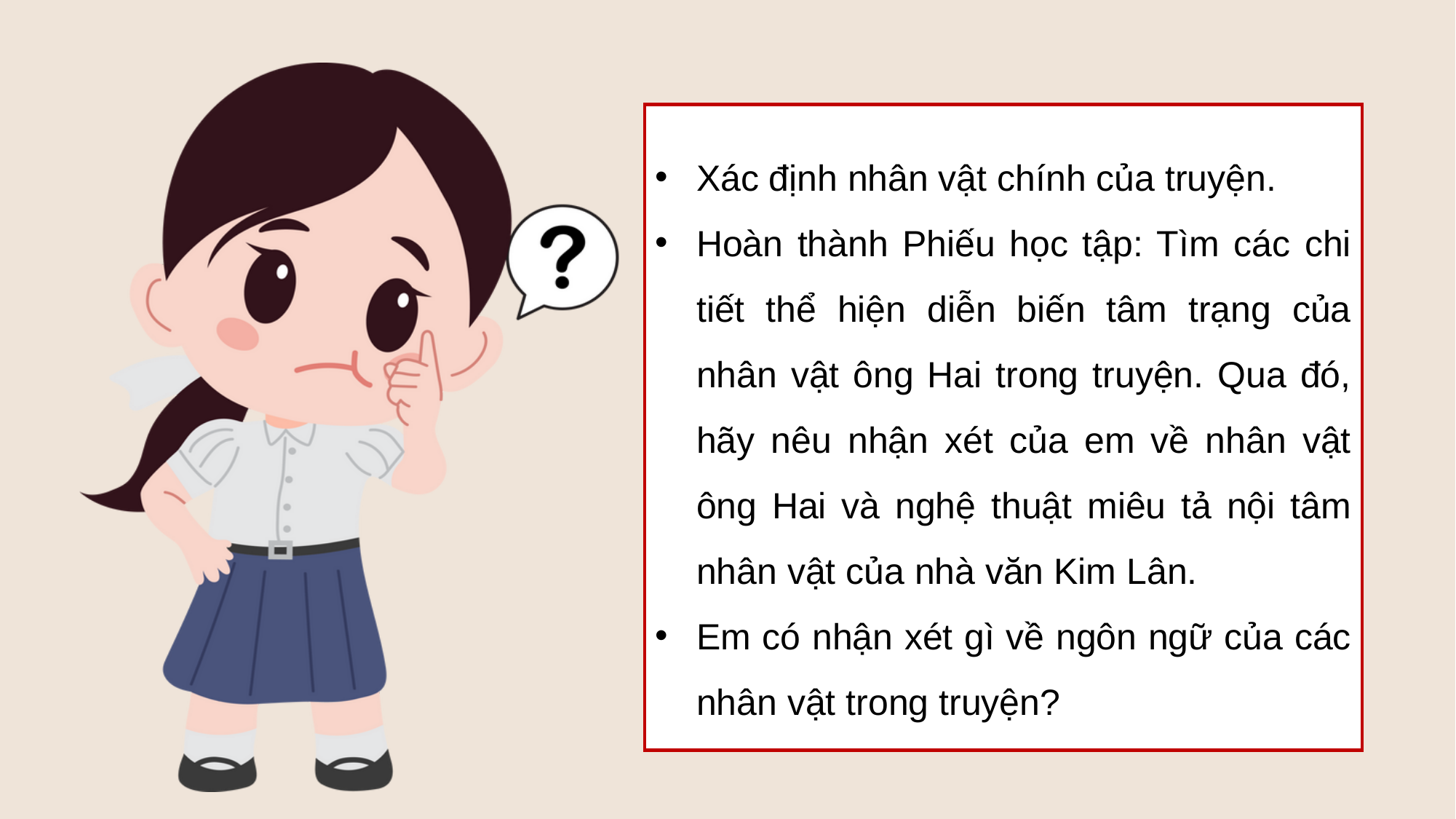

Xác định nhân vật chính của truyện.
Hoàn thành Phiếu học tập: Tìm các chi tiết thể hiện diễn biến tâm trạng của nhân vật ông Hai trong truyện. Qua đó, hãy nêu nhận xét của em về nhân vật ông Hai và nghệ thuật miêu tả nội tâm nhân vật của nhà văn Kim Lân.
Em có nhận xét gì về ngôn ngữ của các nhân vật trong truyện?